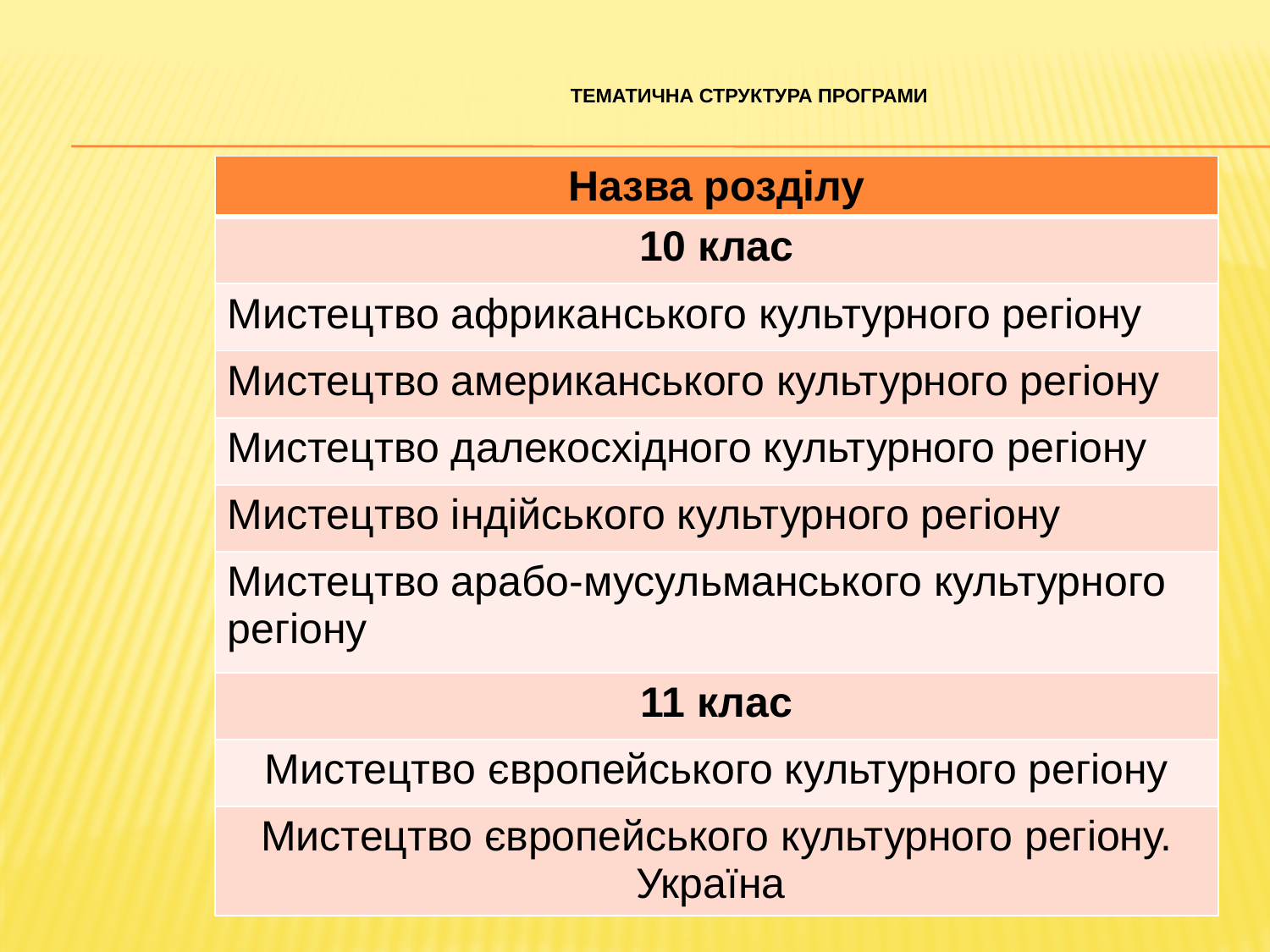

# Тематична структура програми
| Назва розділу |
| --- |
| 10 клас |
| Мистецтво африканського культурного регіону |
| Мистецтво американського культурного регіону |
| Мистецтво далекосхідного культурного регіону |
| Мистецтво індійського культурного регіону |
| Мистецтво арабо-мусульманського культурного регіону |
| 11 клас |
| Мистецтво європейського культурного регіону |
| Мистецтво європейського культурного регіону. Україна |